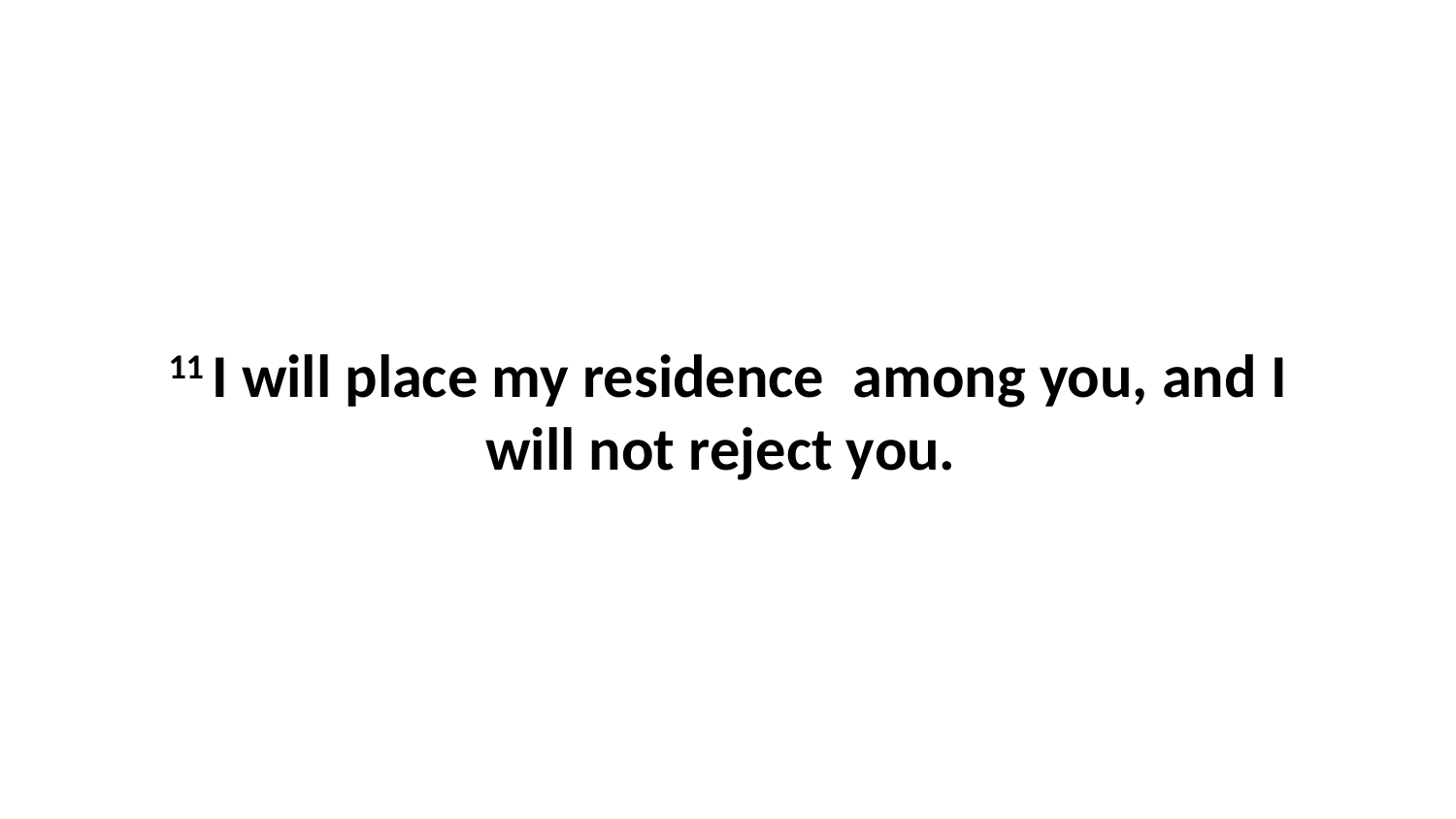

11 I will place my residence  among you, and I will not reject you.